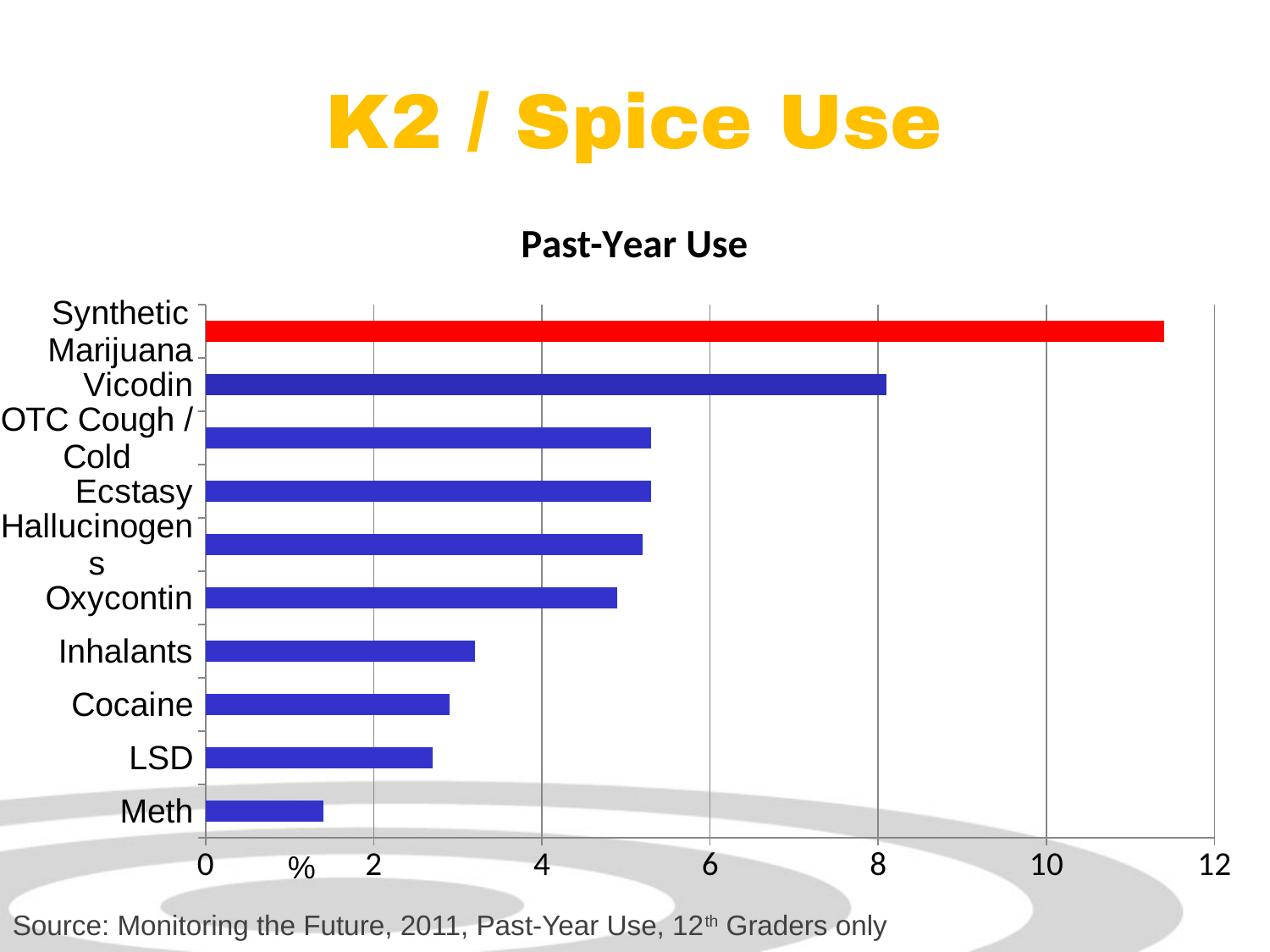

# K2 / Spice Use

### Chart: Past-Year Use

| Category | Annual Use |
|---|---|
| Meth | 1.4 |
| LSD | 2.7 |
| Cocaine | 2.9 |
| Inhalants | 3.2 |
| Oxycontin | 4.9 |
| Hallucinogens | 5.2 |
| Ecstasy | 5.3 |
| OTC Cough / Cold | 5.3 |
| Vicodin | 8.1 |
| Synthetic Marijuana | 11.4 |
Source: Monitoring the Future, 2011, Past-Year Use, 12th Graders only